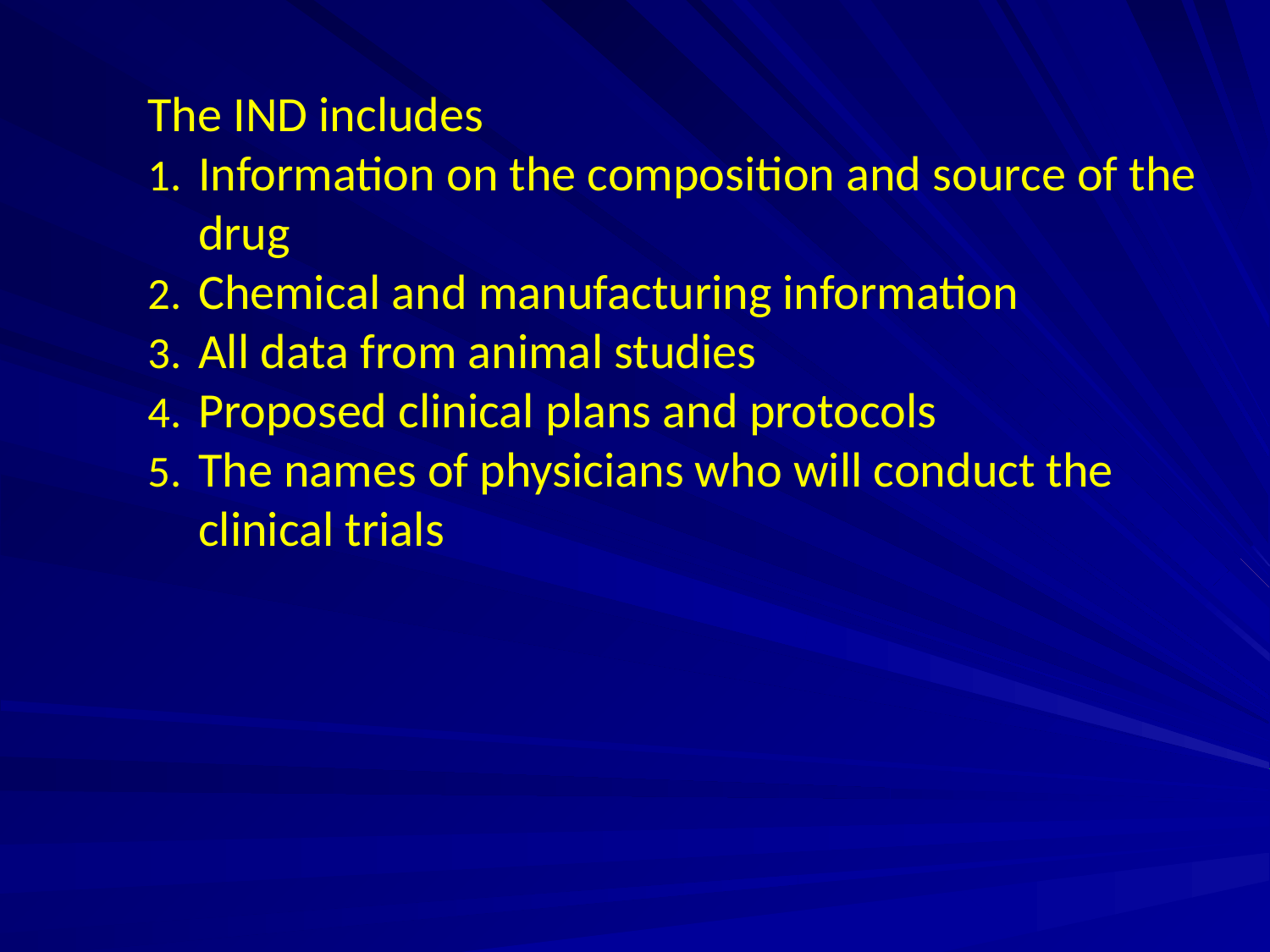

The IND includes
Information on the composition and source of the drug
Chemical and manufacturing information
All data from animal studies
Proposed clinical plans and protocols
The names of physicians who will conduct the clinical trials